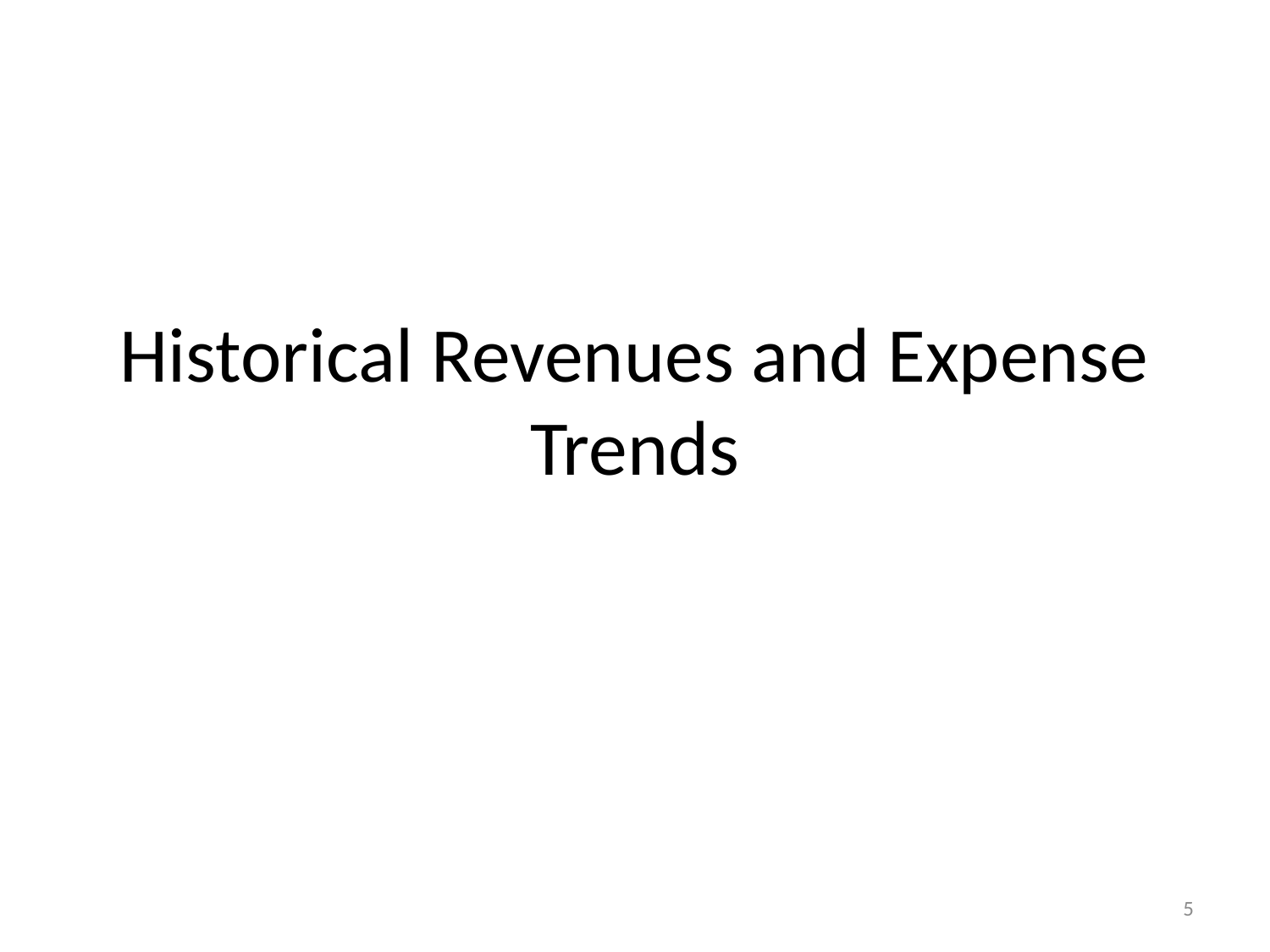

# Historical Revenues and Expense Trends

5